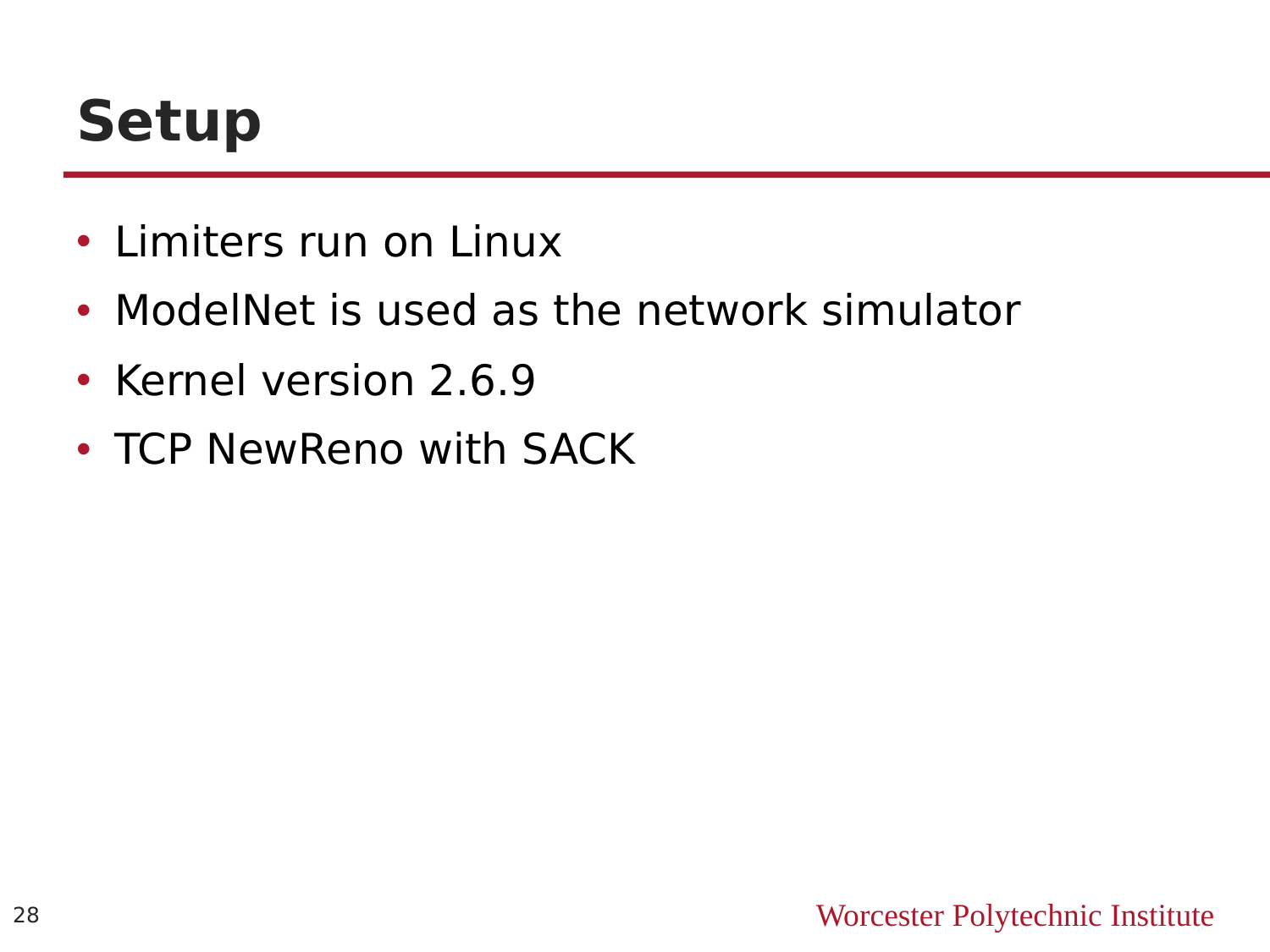

# Setup
Limiters run on Linux
ModelNet is used as the network simulator
Kernel version 2.6.9
TCP NewReno with SACK
28